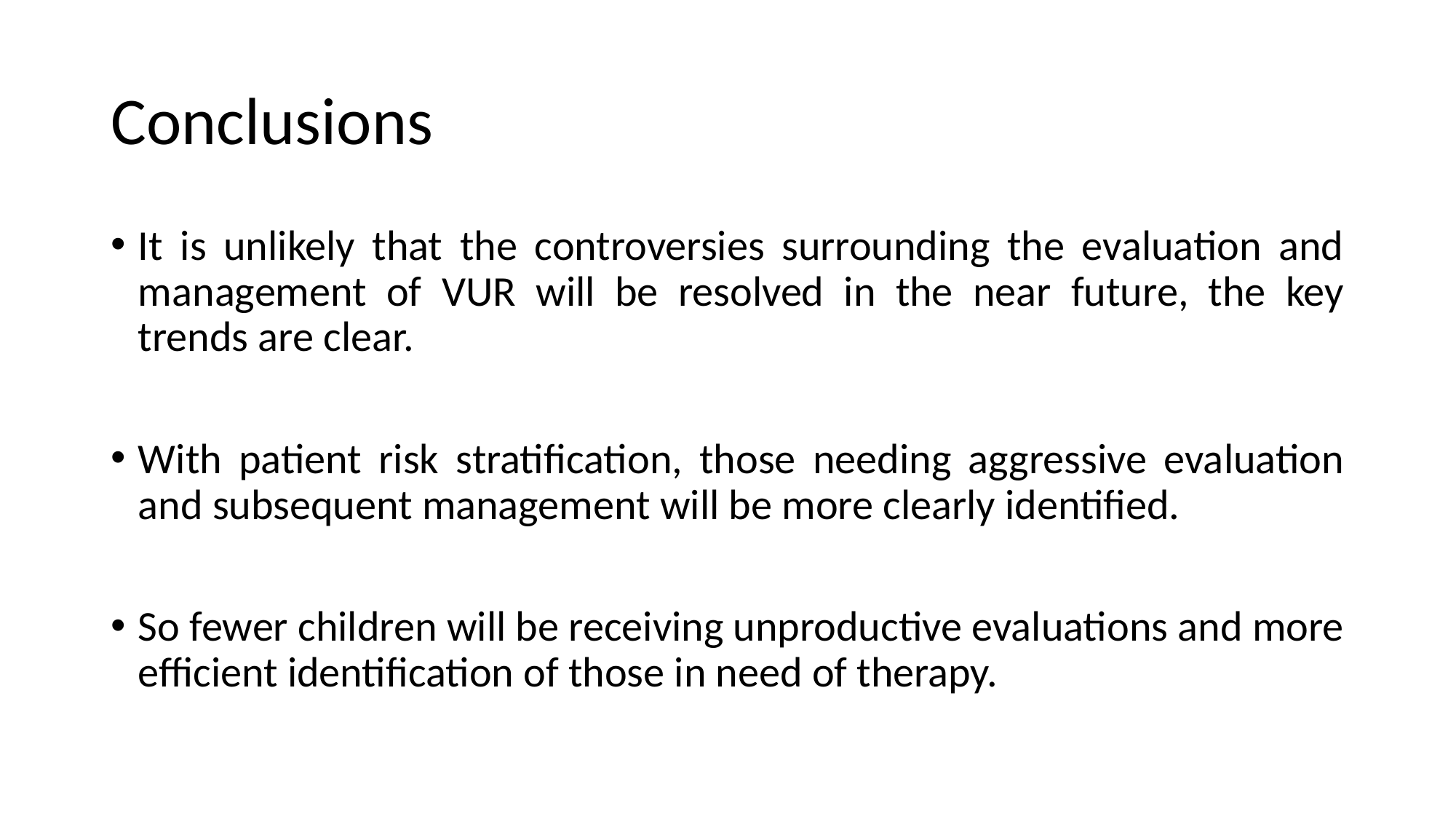

# Conclusions
It is unlikely that the controversies surrounding the evaluation and management of VUR will be resolved in the near future, the key trends are clear.

With patient risk stratification, those needing aggressive evaluation and subsequent management will be more clearly identified.

So fewer children will be receiving unproductive evaluations and more efficient identification of those in need of therapy.